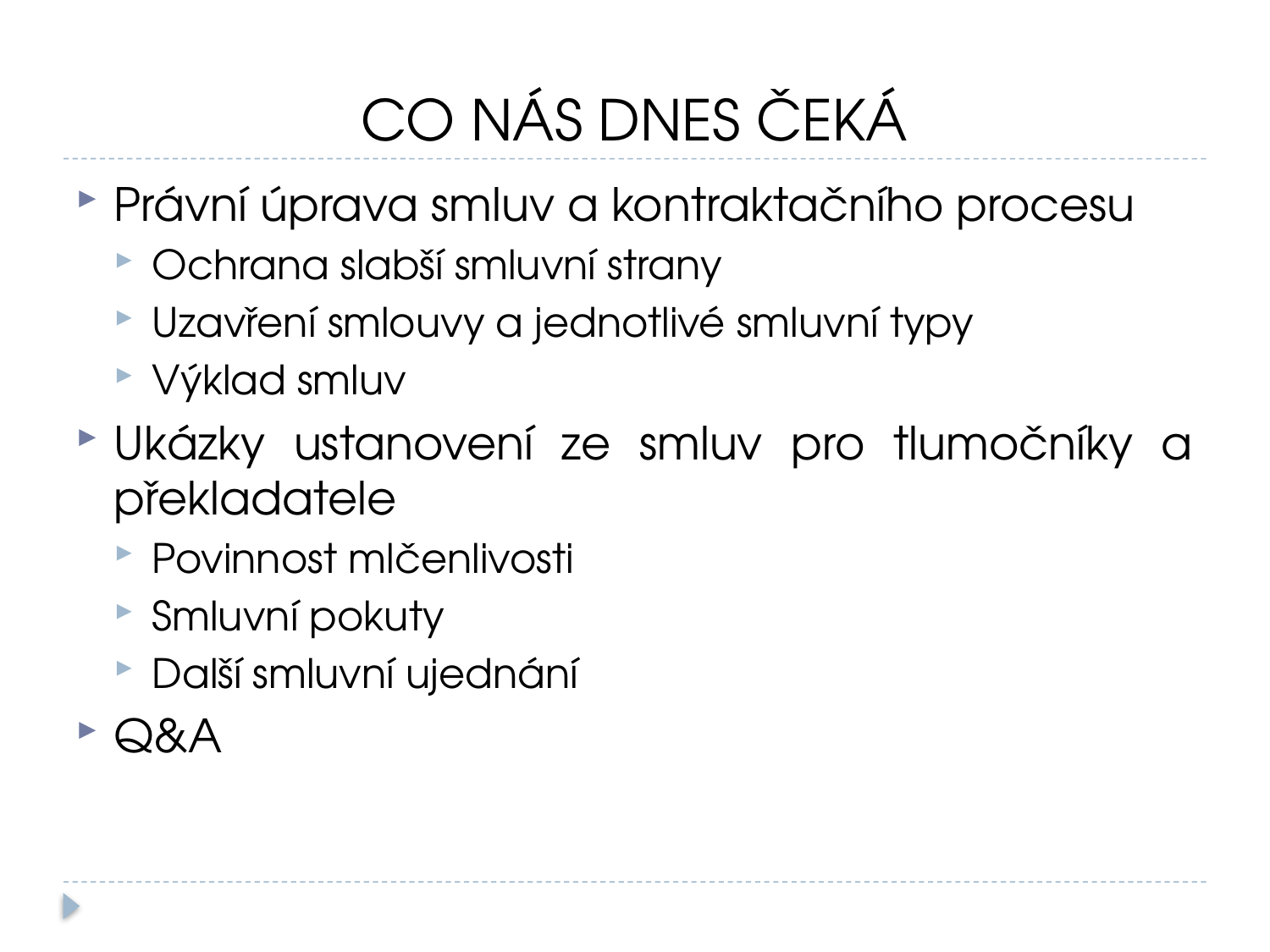

# CO NÁS DNES ČEKÁ
Právní úprava smluv a kontraktačního procesu
Ochrana slabší smluvní strany
Uzavření smlouvy a jednotlivé smluvní typy
Výklad smluv
Ukázky ustanovení ze smluv pro tlumočníky a překladatele
Povinnost mlčenlivosti
Smluvní pokuty
Další smluvní ujednání
Q&A